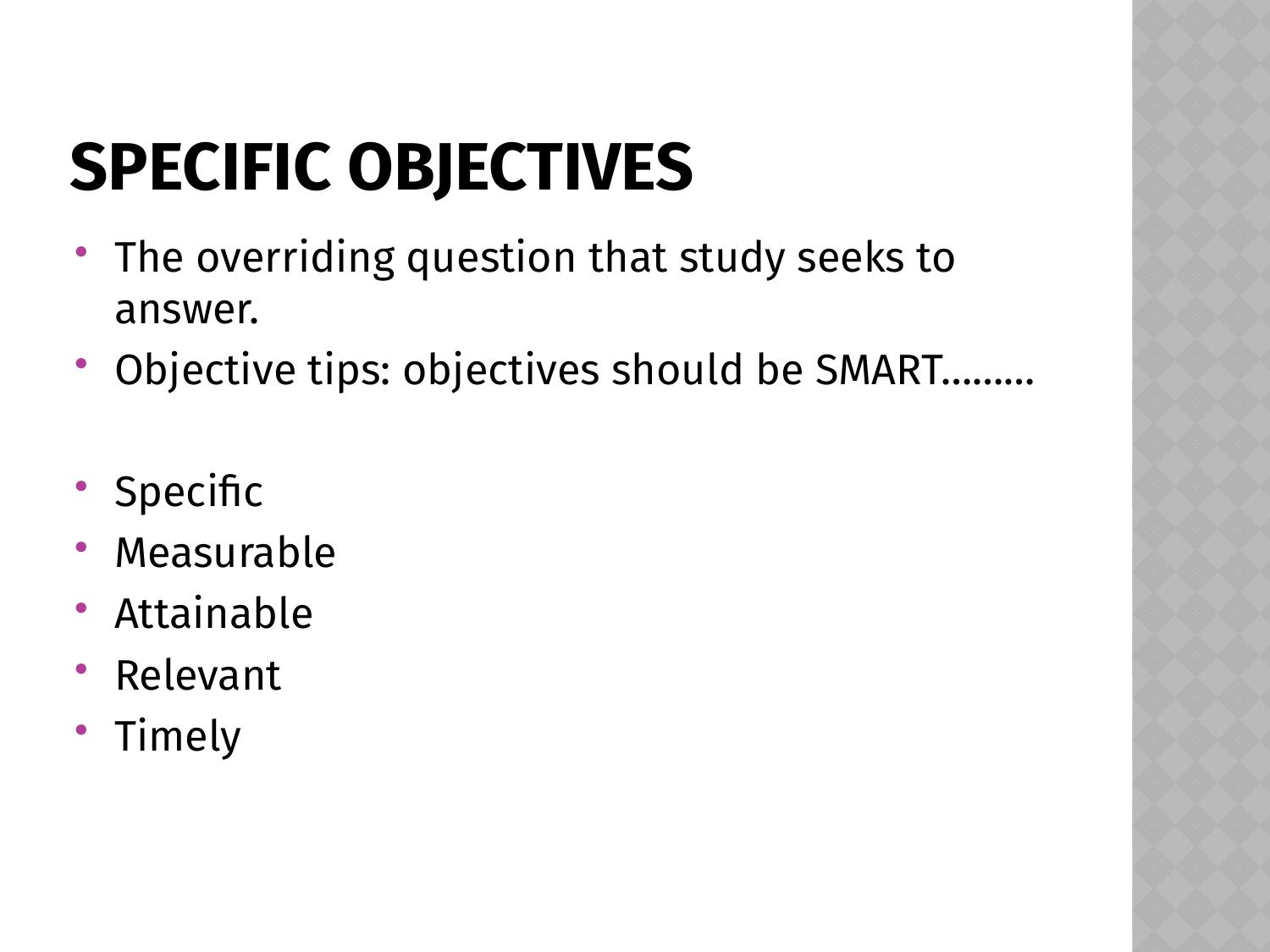

# Specific objectives
The overriding question that study seeks to answer.
Objective tips: objectives should be SMART………

Specific
Measurable
Attainable
Relevant
Timely